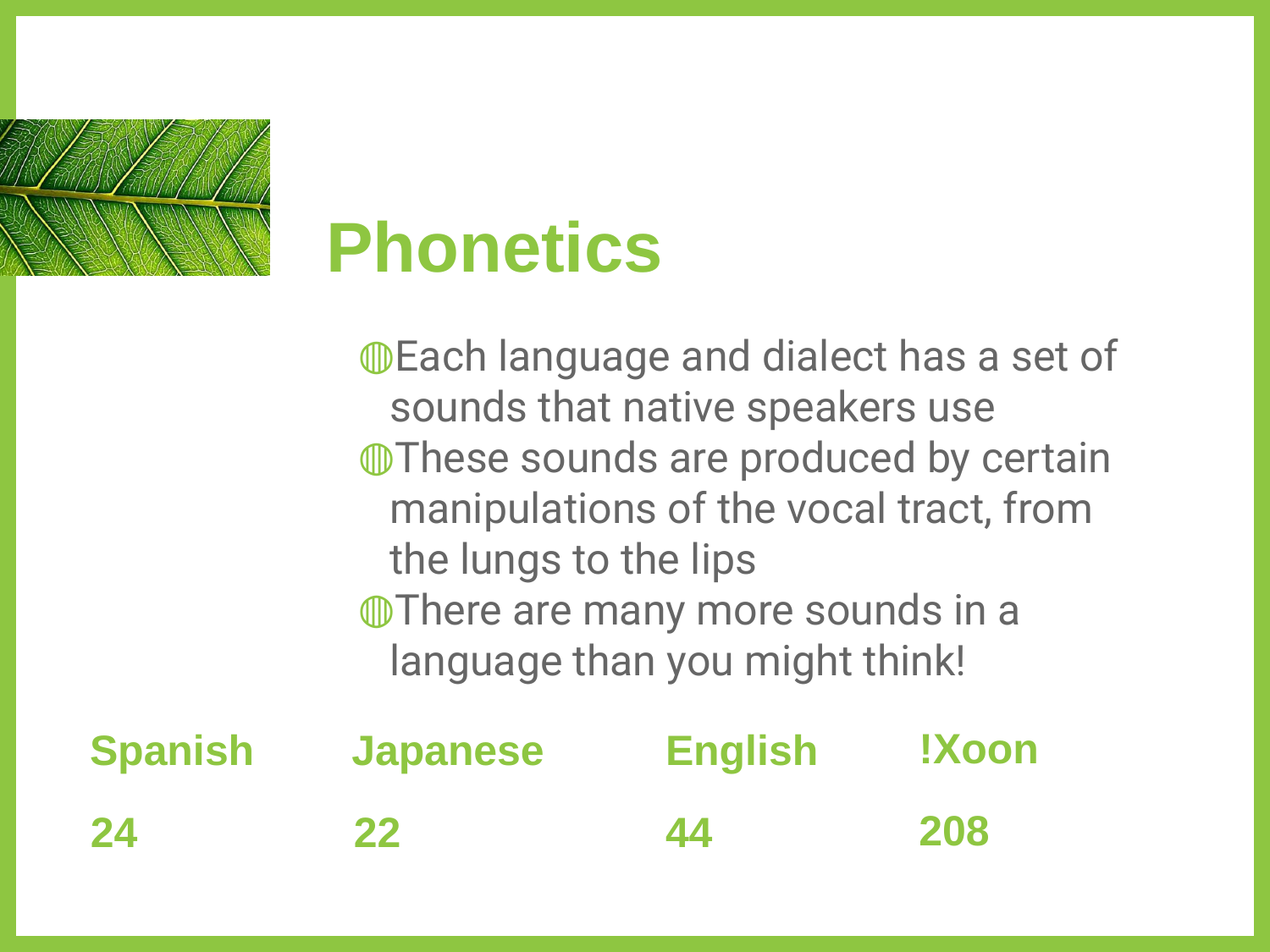

# Phonetics
Each language and dialect has a set of sounds that native speakers use
These sounds are produced by certain manipulations of the vocal tract, from the lungs to the lips
There are many more sounds in a language than you might think!

!Xoon
Spanish
Japanese
English
208
24
22
44